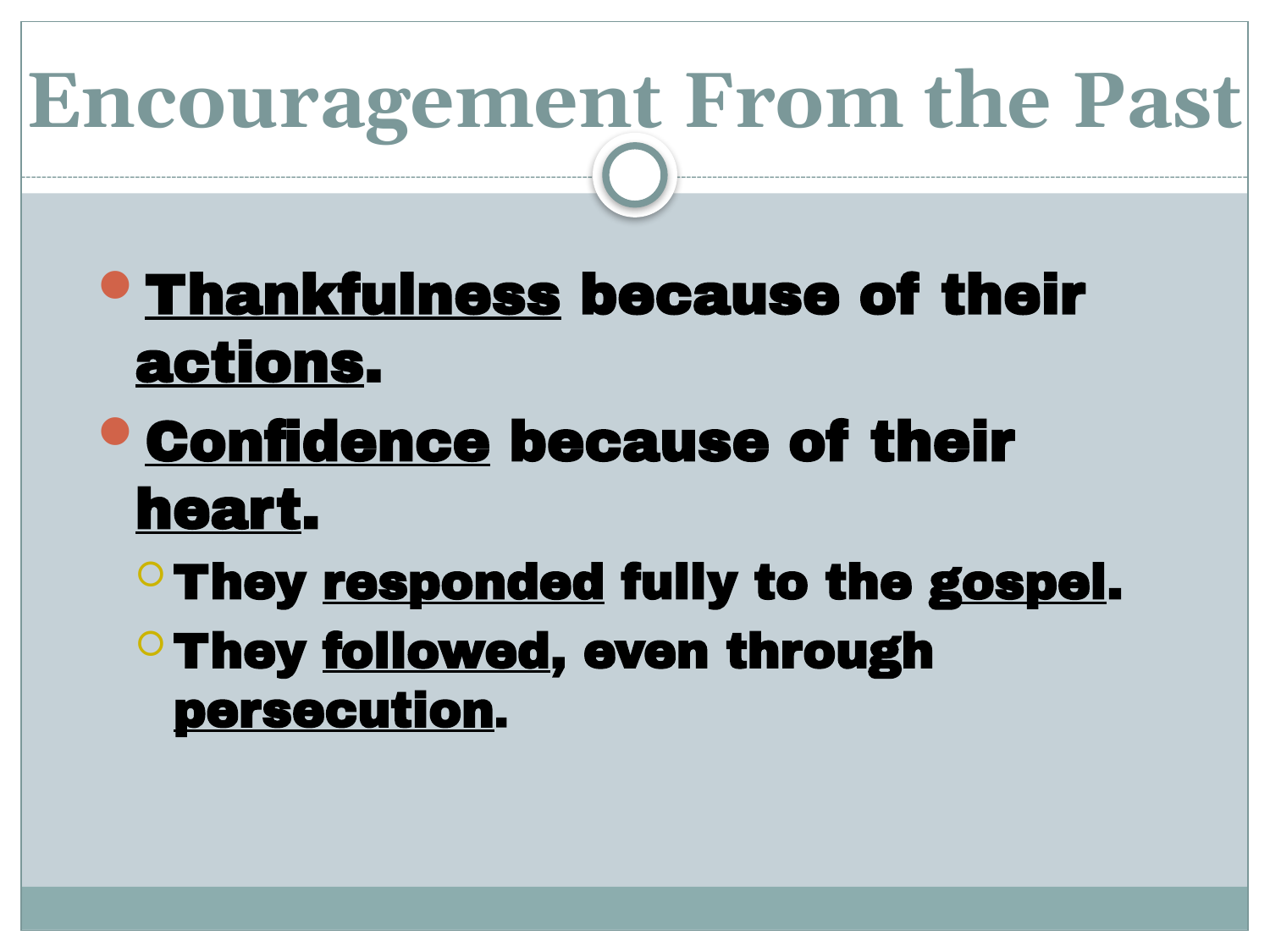

# Encouragement From the Past
Thankfulness because of their actions.
Confidence because of their heart.
They responded fully to the gospel.
They followed, even through persecution.